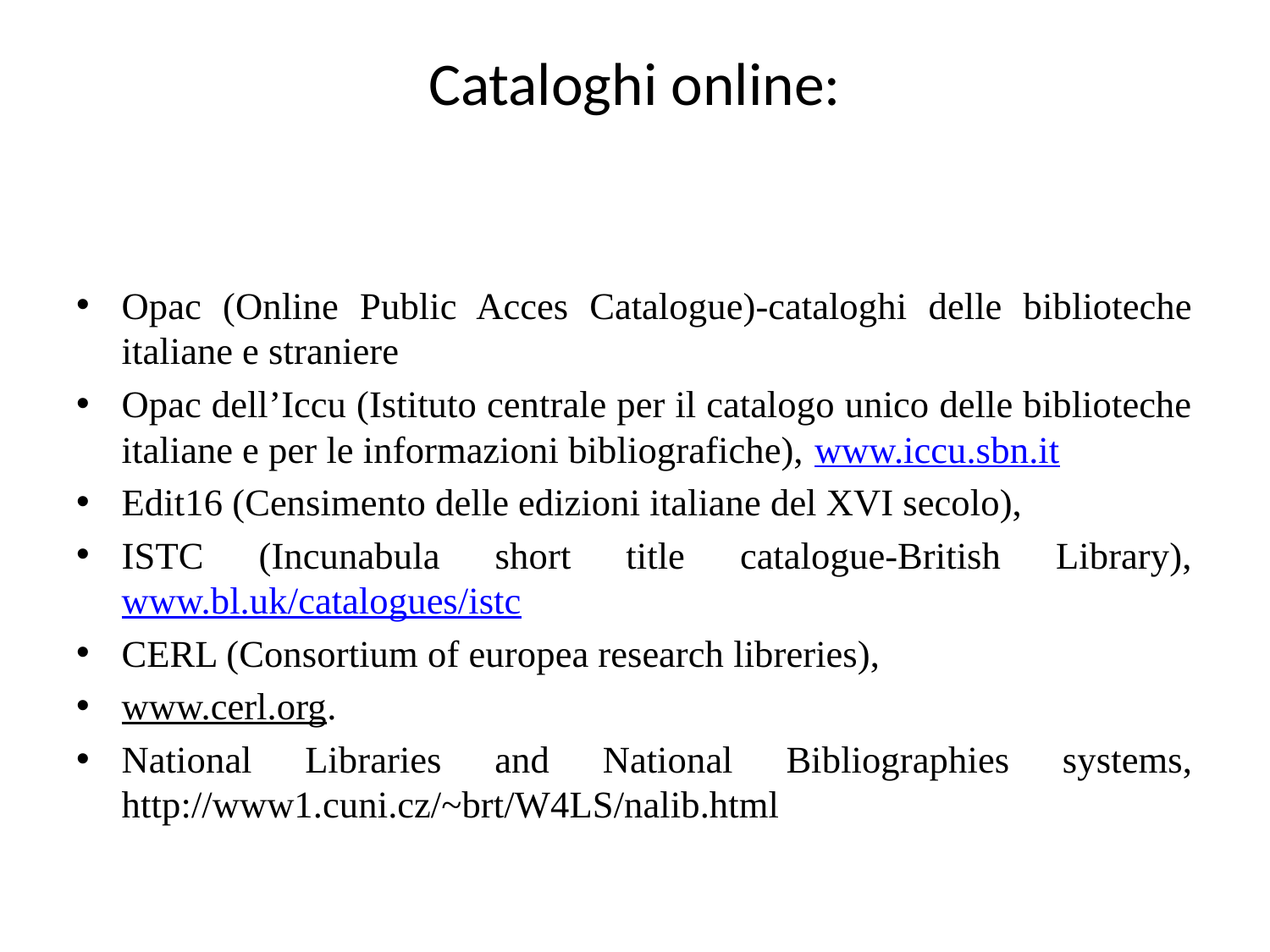

# Cataloghi online:

Opac (Online Public Acces Catalogue)-cataloghi delle biblioteche italiane e straniere
Opac dell’Iccu (Istituto centrale per il catalogo unico delle biblioteche italiane e per le informazioni bibliografiche), www.iccu.sbn.it
Edit16 (Censimento delle edizioni italiane del XVI secolo),
ISTC (Incunabula short title catalogue-British Library), www.bl.uk/catalogues/istc
CERL (Consortium of europea research libreries),
www.cerl.org.
National Libraries and National Bibliographies systems, http://www1.cuni.cz/~brt/W4LS/nalib.html